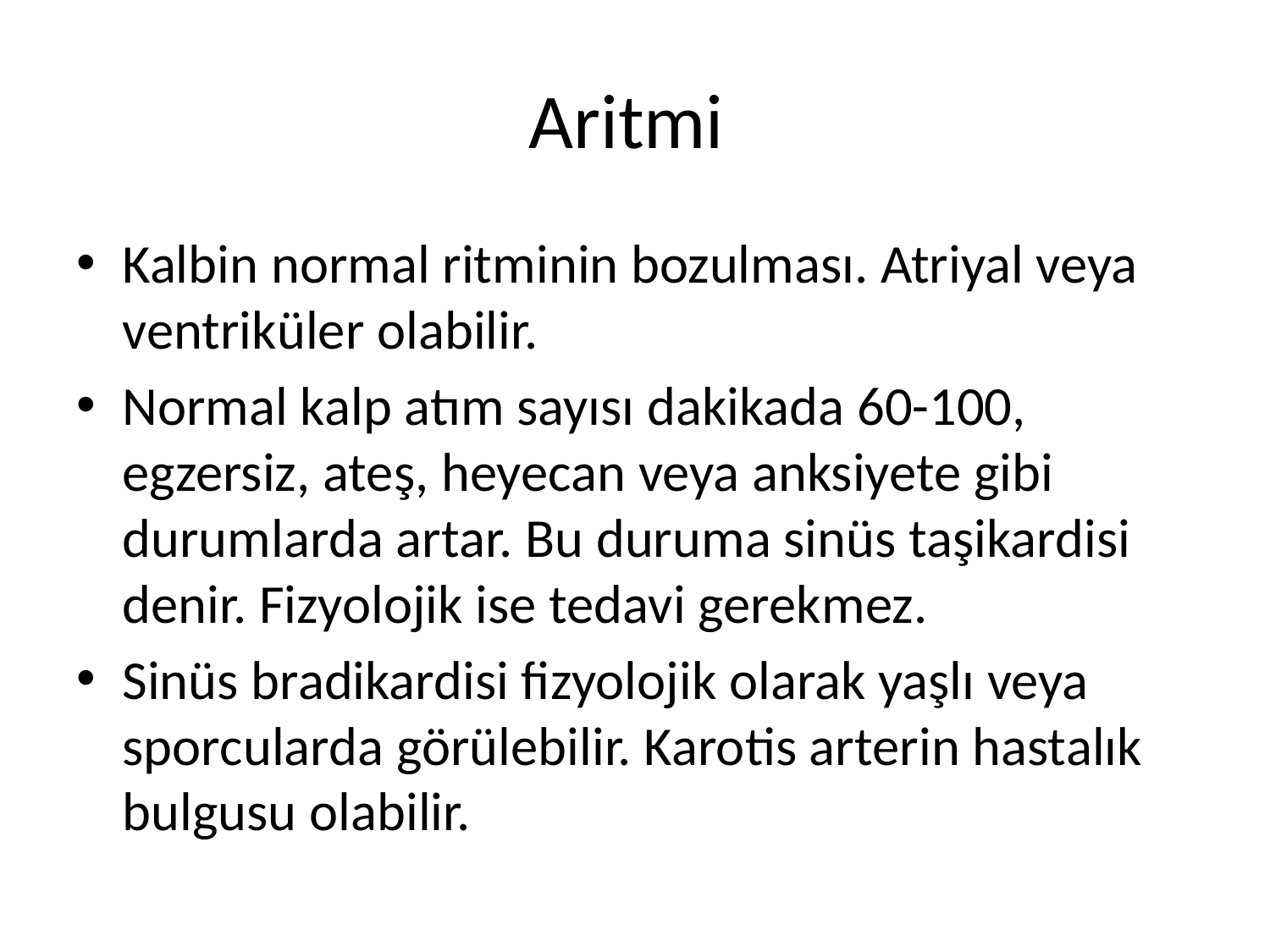

# Aritmi
Kalbin normal ritminin bozulması. Atriyal veya ventriküler olabilir.
Normal kalp atım sayısı dakikada 60-100, egzersiz, ateş, heyecan veya anksiyete gibi durumlarda artar. Bu duruma sinüs taşikardisi denir. Fizyolojik ise tedavi gerekmez.
Sinüs bradikardisi fizyolojik olarak yaşlı veya sporcularda görülebilir. Karotis arterin hastalık bulgusu olabilir.